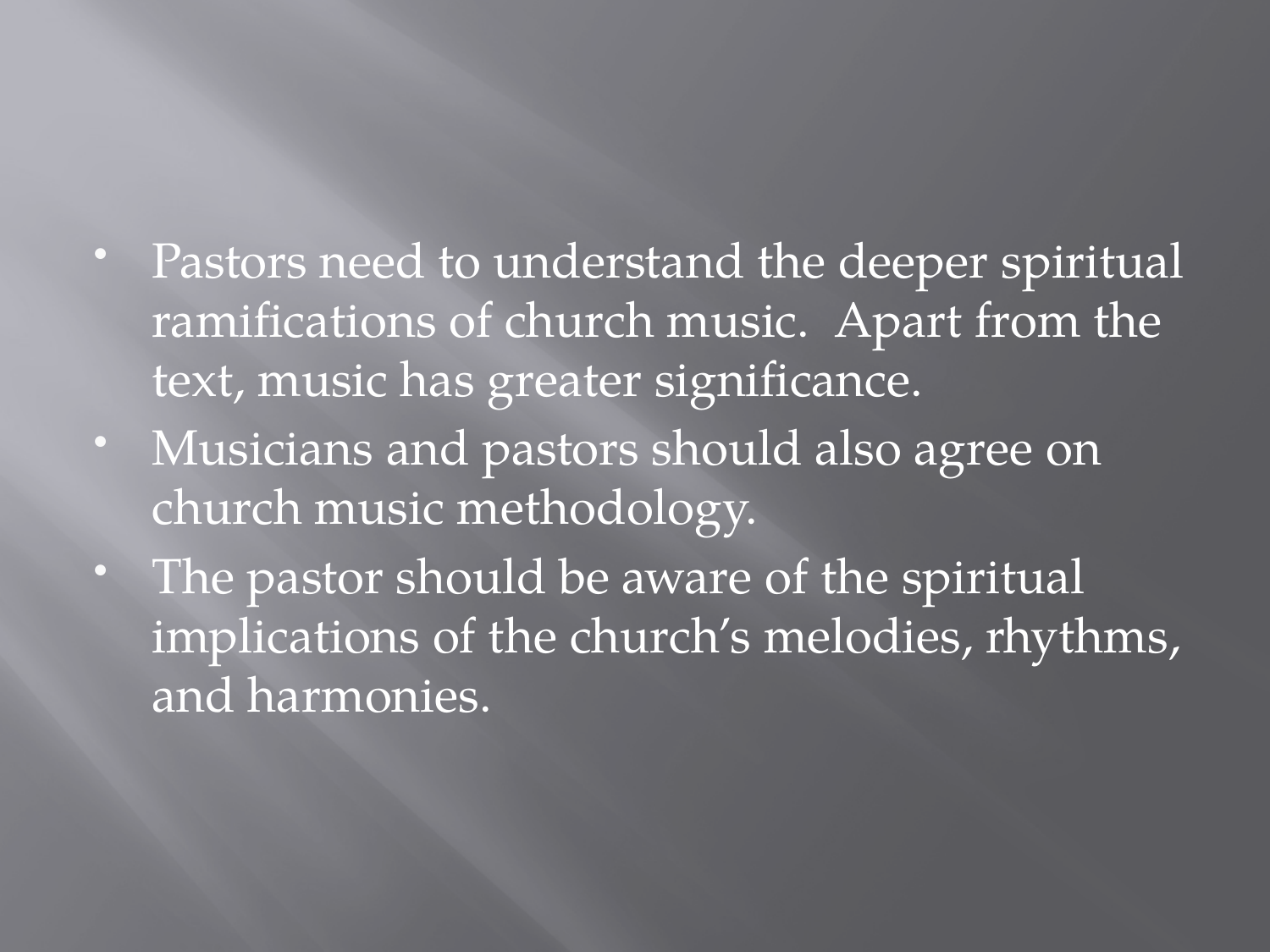

#
Pastors need to understand the deeper spiritual ramifications of church music.  Apart from the text, music has greater significance.
Musicians and pastors should also agree on church music methodology.
The pastor should be aware of the spiritual implications of the church’s melodies, rhythms, and harmonies.